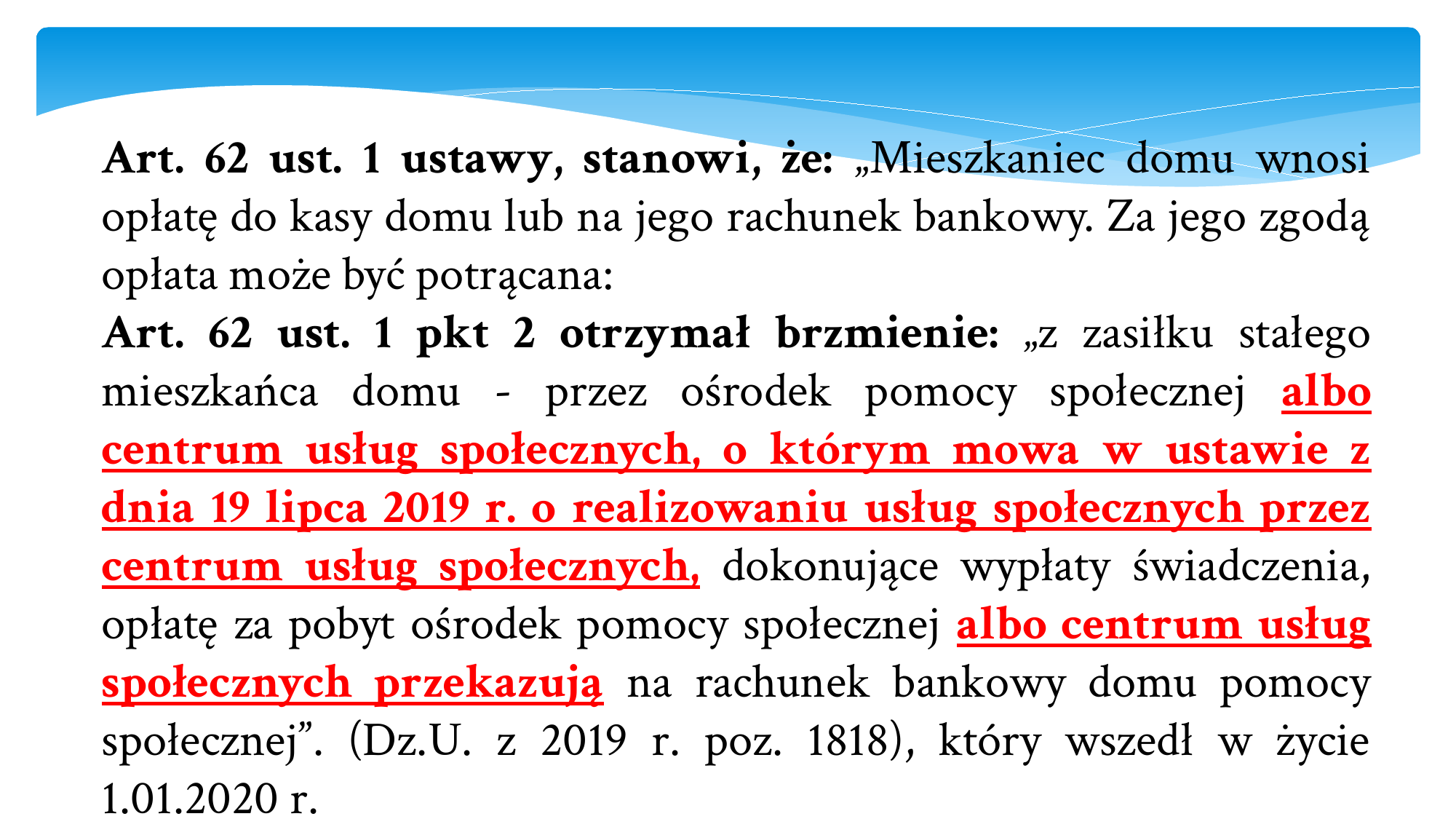

Art. 62 ust. 1 ustawy, stanowi, że: „Mieszkaniec domu wnosi opłatę do kasy domu lub na jego rachunek bankowy. Za jego zgodą opłata może być potrącana:
Art. 62 ust. 1 pkt 2 otrzymał brzmienie: „z zasiłku stałego mieszkańca domu - przez ośrodek pomocy społecznej albo centrum usług społecznych, o którym mowa w ustawie z dnia 19 lipca 2019 r. o realizowaniu usług społecznych przez centrum usług społecznych, dokonujące wypłaty świadczenia, opłatę za pobyt ośrodek pomocy społecznej albo centrum usług społecznych przekazują na rachunek bankowy domu pomocy społecznej”. (Dz.U. z 2019 r. poz. 1818), który wszedł w życie 1.01.2020 r.